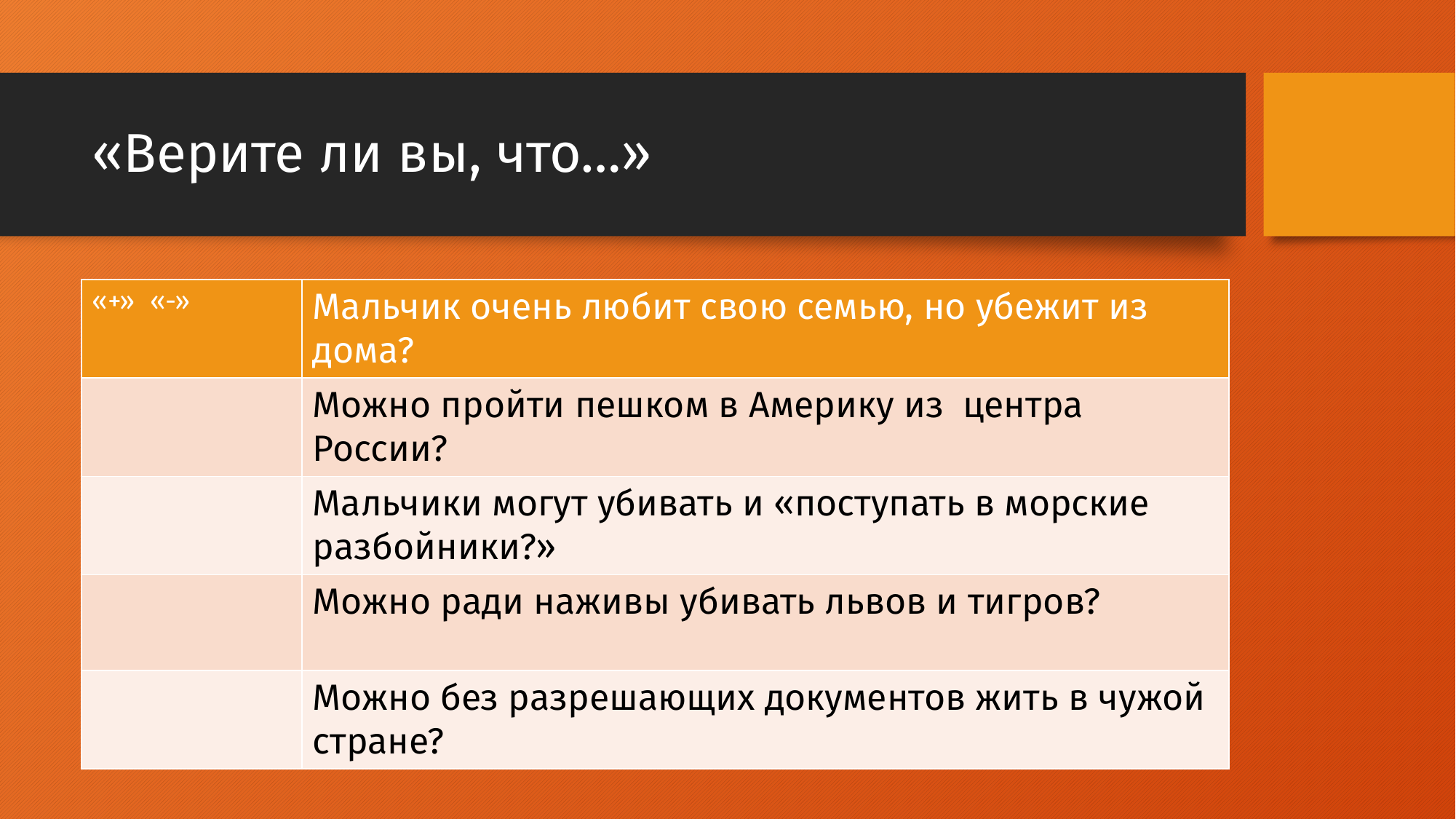

# «Верите ли вы, что…»
| «+» «-» | Мальчик очень любит свою семью, но убежит из дома? |
| --- | --- |
|  | Можно пройти пешком в Америку из центра России? |
|  | Мальчики могут убивать и «поступать в морские разбойники?» |
|  | Можно ради наживы убивать львов и тигров? |
|  | Можно без разрешающих документов жить в чужой стране? |